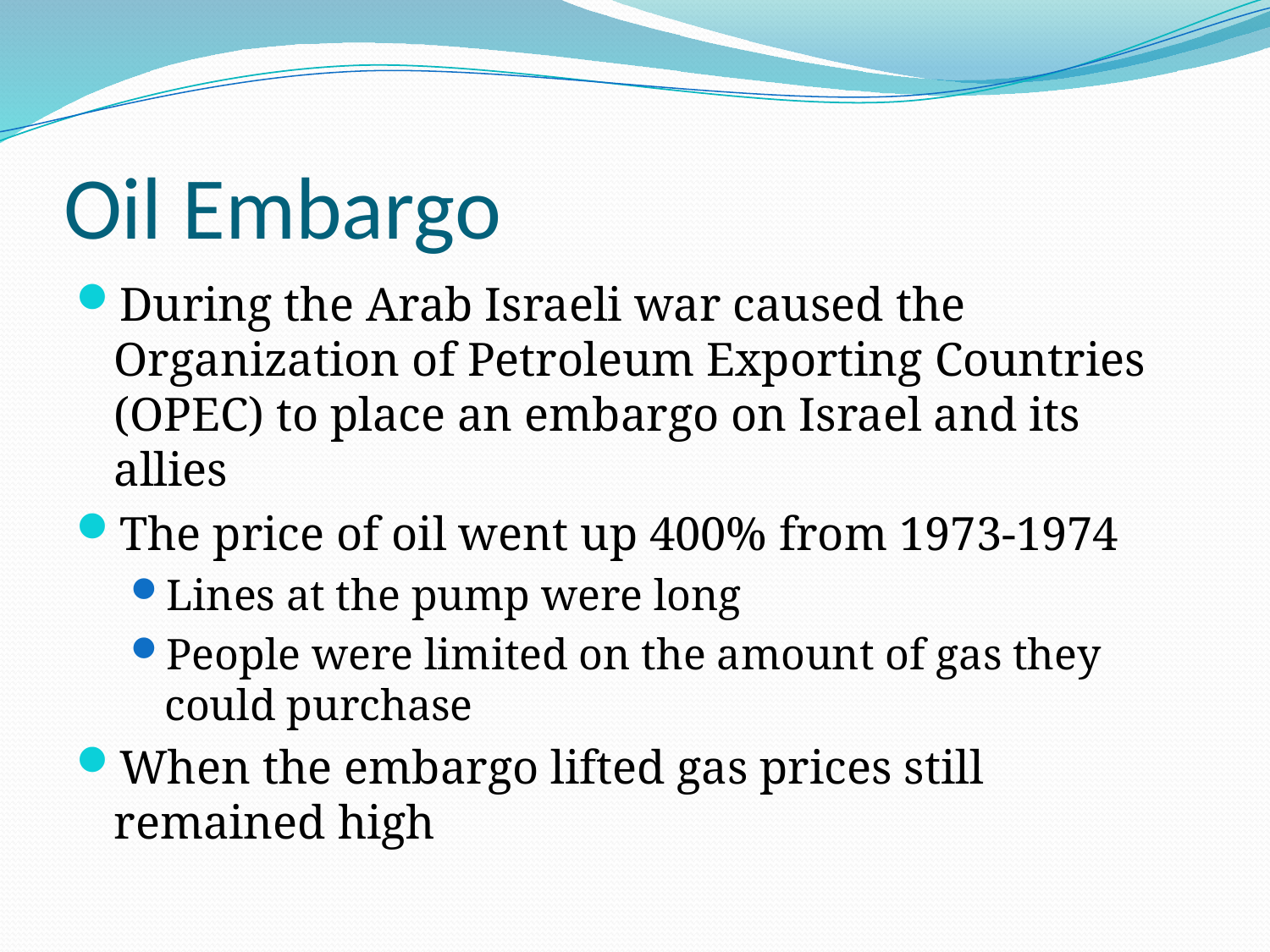

# Oil Embargo
During the Arab Israeli war caused the Organization of Petroleum Exporting Countries (OPEC) to place an embargo on Israel and its allies
The price of oil went up 400% from 1973-1974
Lines at the pump were long
People were limited on the amount of gas they could purchase
When the embargo lifted gas prices still remained high